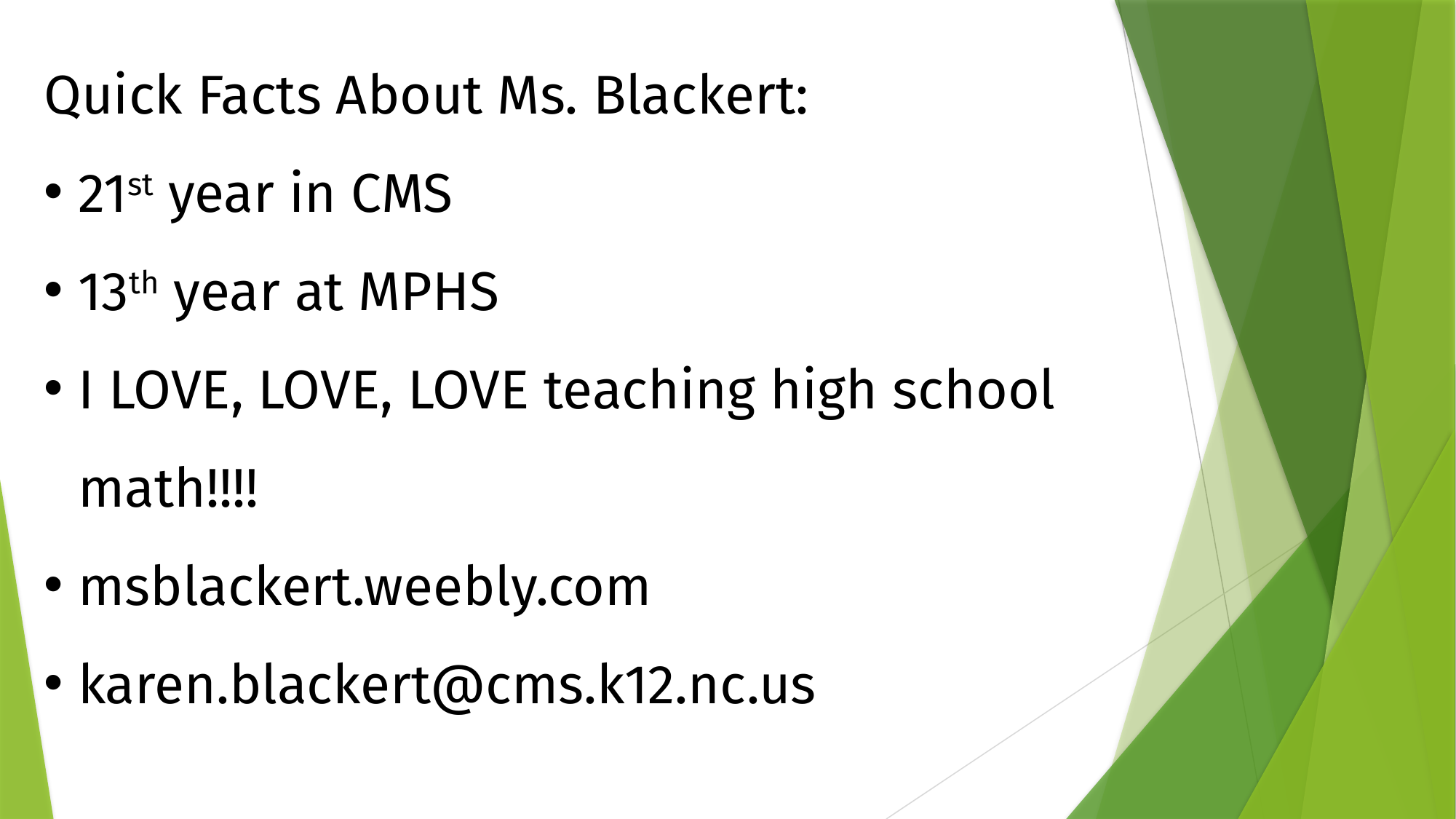

Quick Facts About Ms. Blackert:
21st year in CMS
13th year at MPHS
I LOVE, LOVE, LOVE teaching high school math!!!!
msblackert.weebly.com
karen.blackert@cms.k12.nc.us